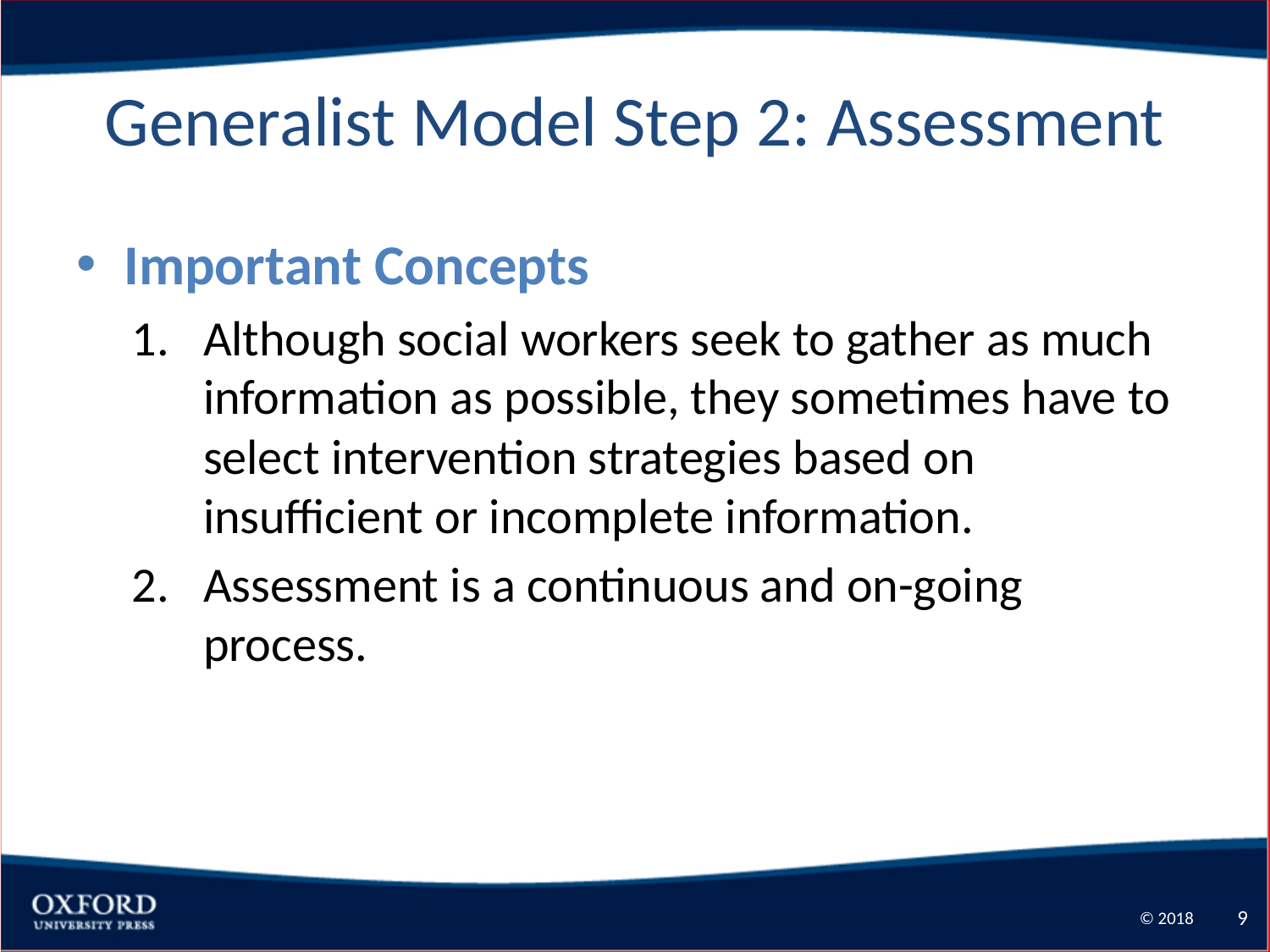

# Generalist Model Step 2: Assessment
Important Concepts
Although social workers seek to gather as much information as possible, they sometimes have to select intervention strategies based on insufficient or incomplete information.
Assessment is a continuous and on-going process.